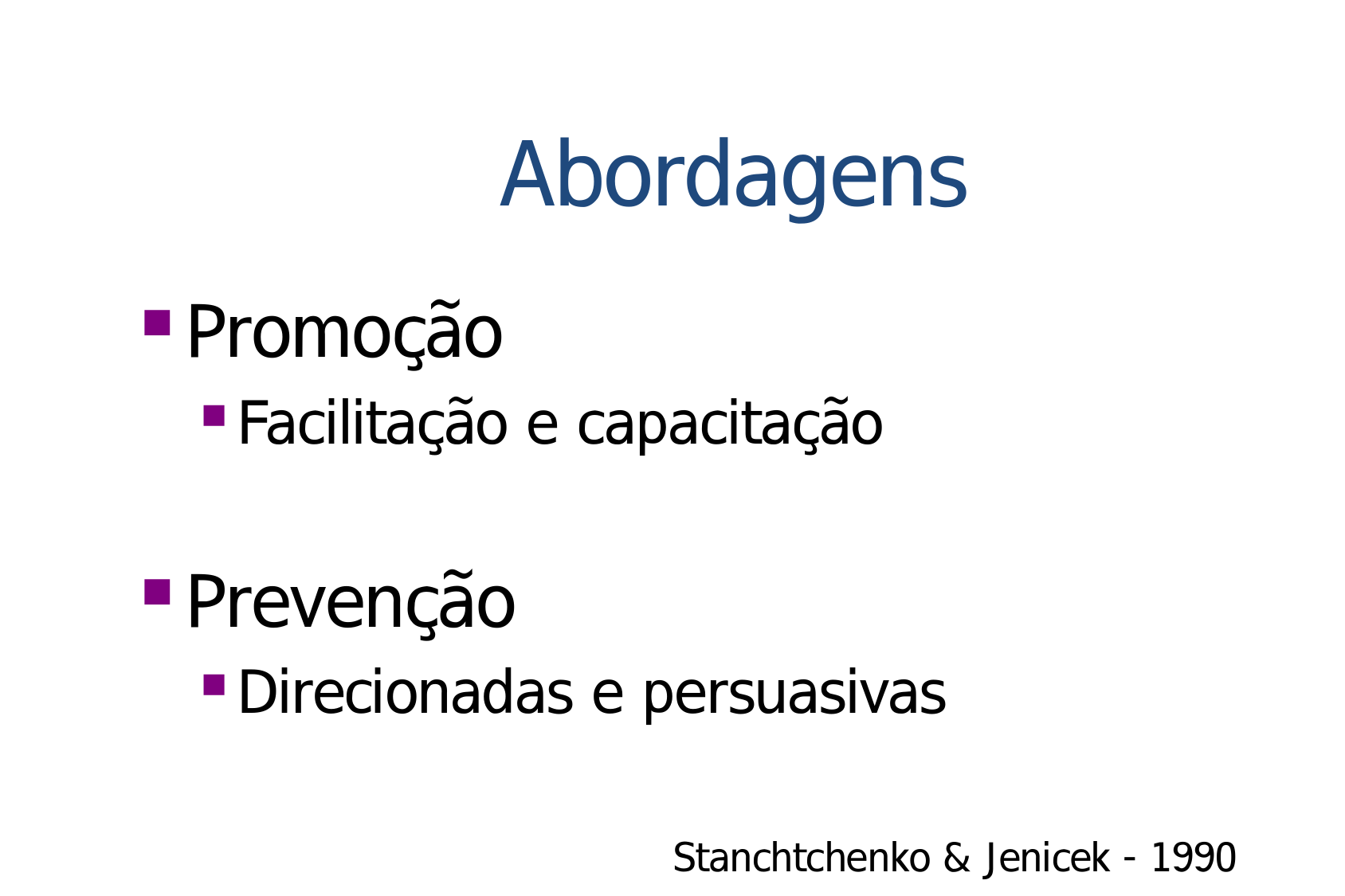

Abordagens
Promoção
Facilitação e capacitação

Prevenção
Direcionadas e persuasivas
Stanchtchenko & Jenicek - 1990